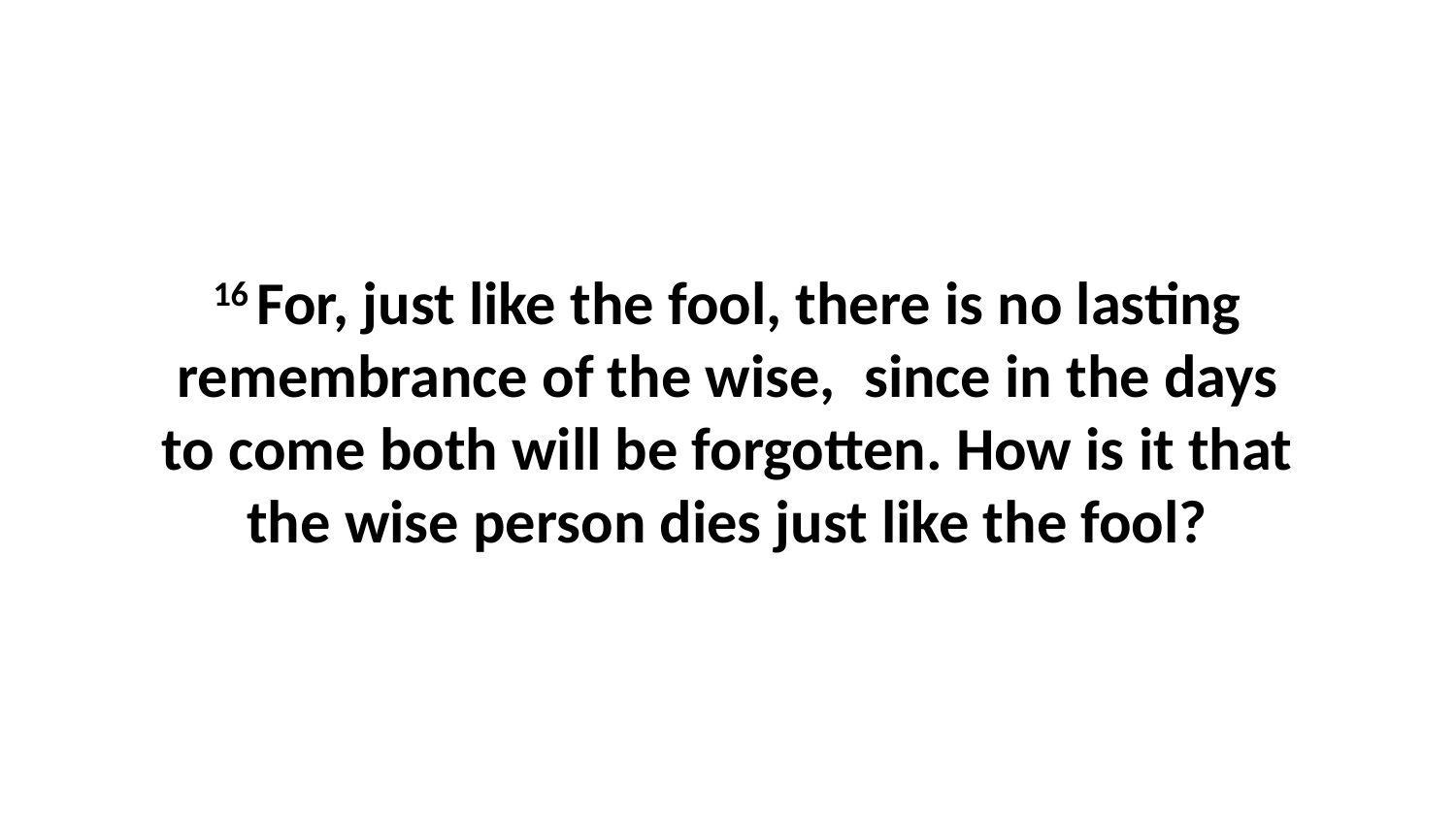

16 For, just like the fool, there is no lasting remembrance of the wise,  since in the days to come both will be forgotten. How is it that the wise person dies just like the fool?